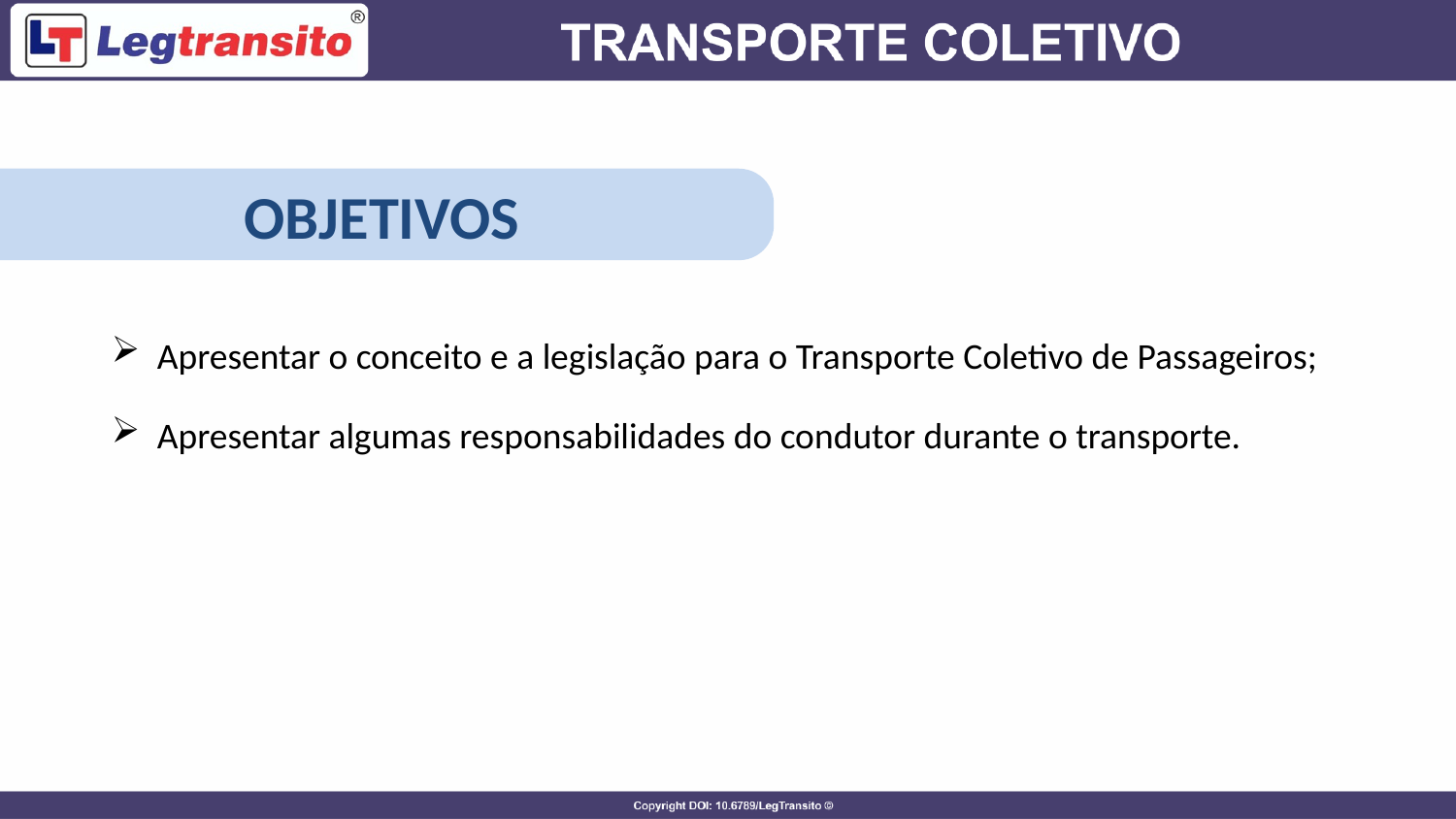

OBJETIVOS
Apresentar o conceito e a legislação para o Transporte Coletivo de Passageiros;
Apresentar algumas responsabilidades do condutor durante o transporte.